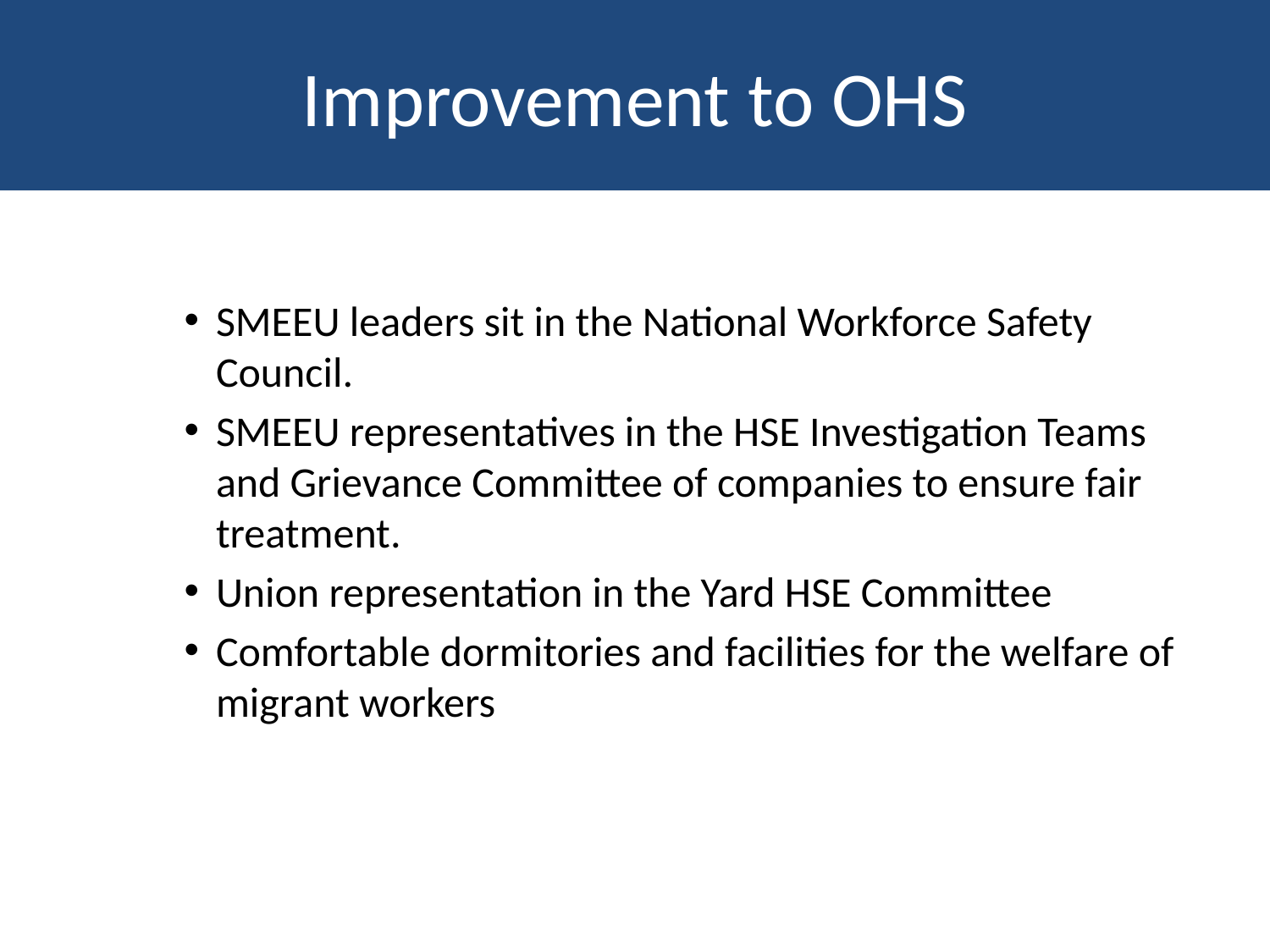

# Improvement to OHS

SMEEU leaders sit in the National Workforce Safety Council.
SMEEU representatives in the HSE Investigation Teams and Grievance Committee of companies to ensure fair treatment.
Union representation in the Yard HSE Committee
Comfortable dormitories and facilities for the welfare of migrant workers